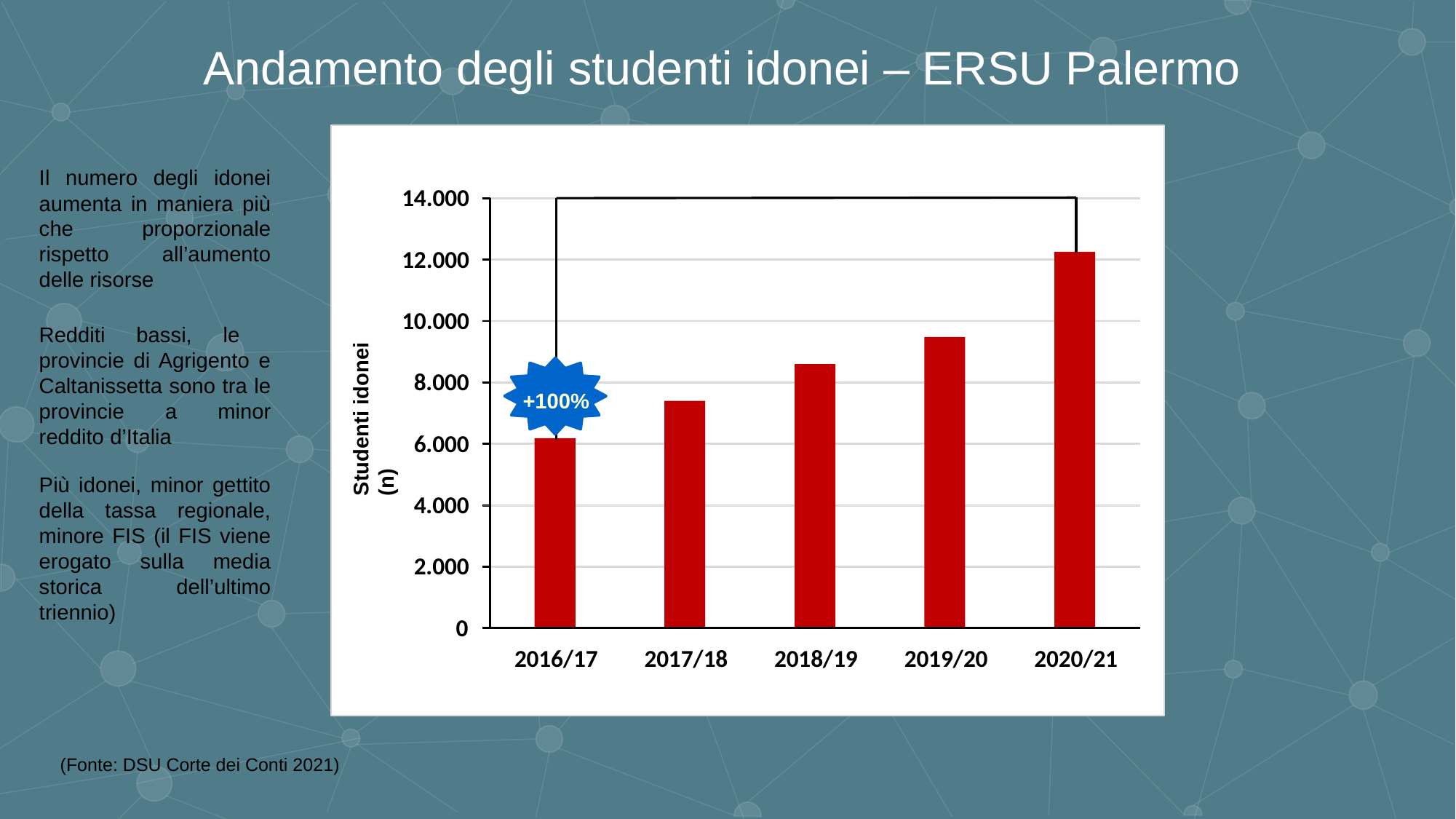

Andamento degli studenti idonei – ERSU Palermo

14.000

12.000

10.000
8.000
6.000
4.000
2.000
0

2016/17
2017/18
2018/19
2019/20
2020/21
Il numero degli idonei aumenta in maniera più che proporzionale rispetto all’aumento delle risorse
Redditi bassi, le  provincie di Agrigento e Caltanissetta sono tra le provincie a minor reddito d’Italia

+100%
Studenti idonei (n)
Più idonei, minor gettito della tassa regionale, minore FIS (il FIS viene erogato sulla media storica dell’ultimo triennio)
(Fonte: DSU Corte dei Conti 2021)